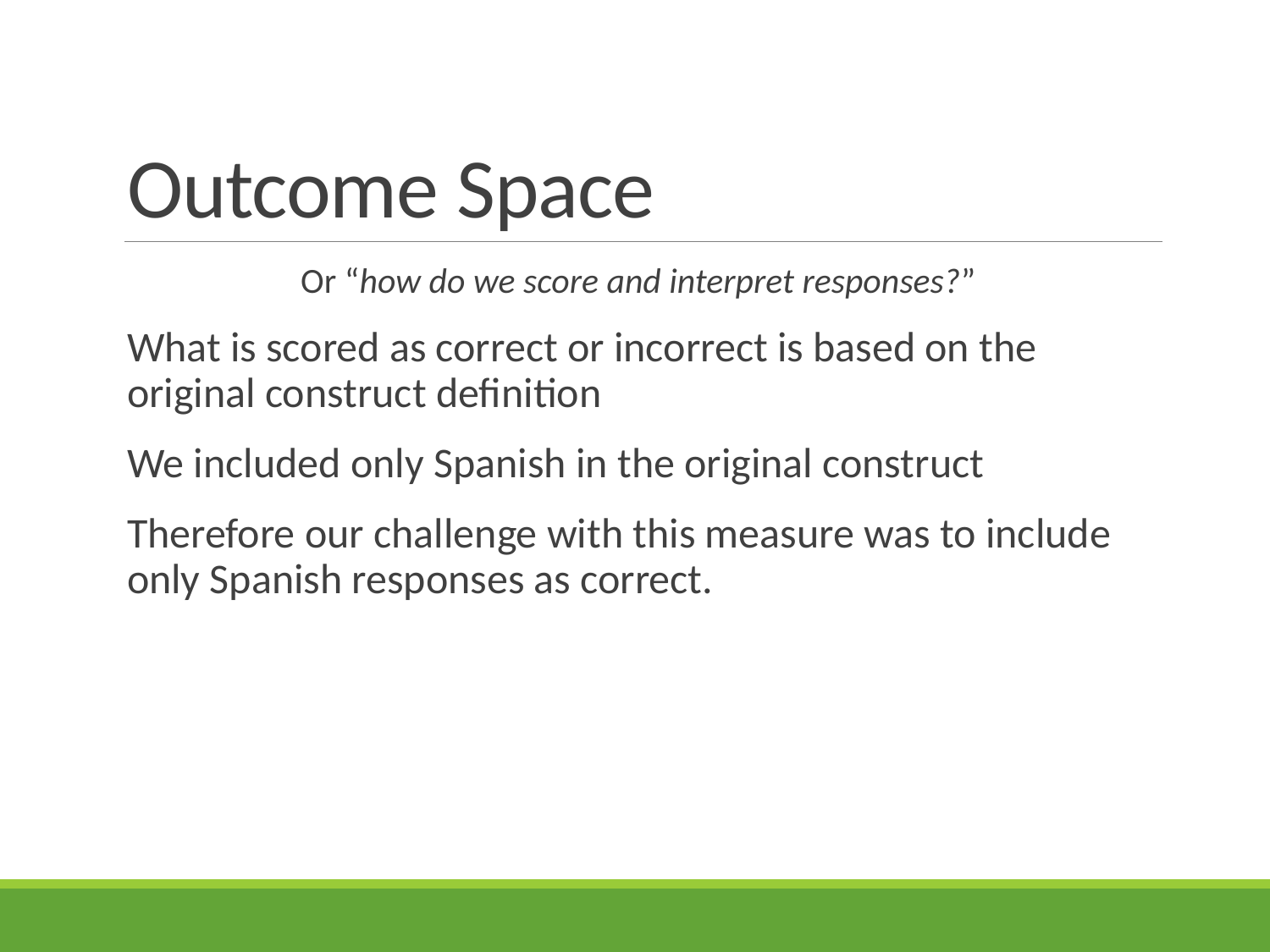

# Outcome Space
Or “how do we score and interpret responses?”
What is scored as correct or incorrect is based on the original construct definition
We included only Spanish in the original construct
Therefore our challenge with this measure was to include only Spanish responses as correct.